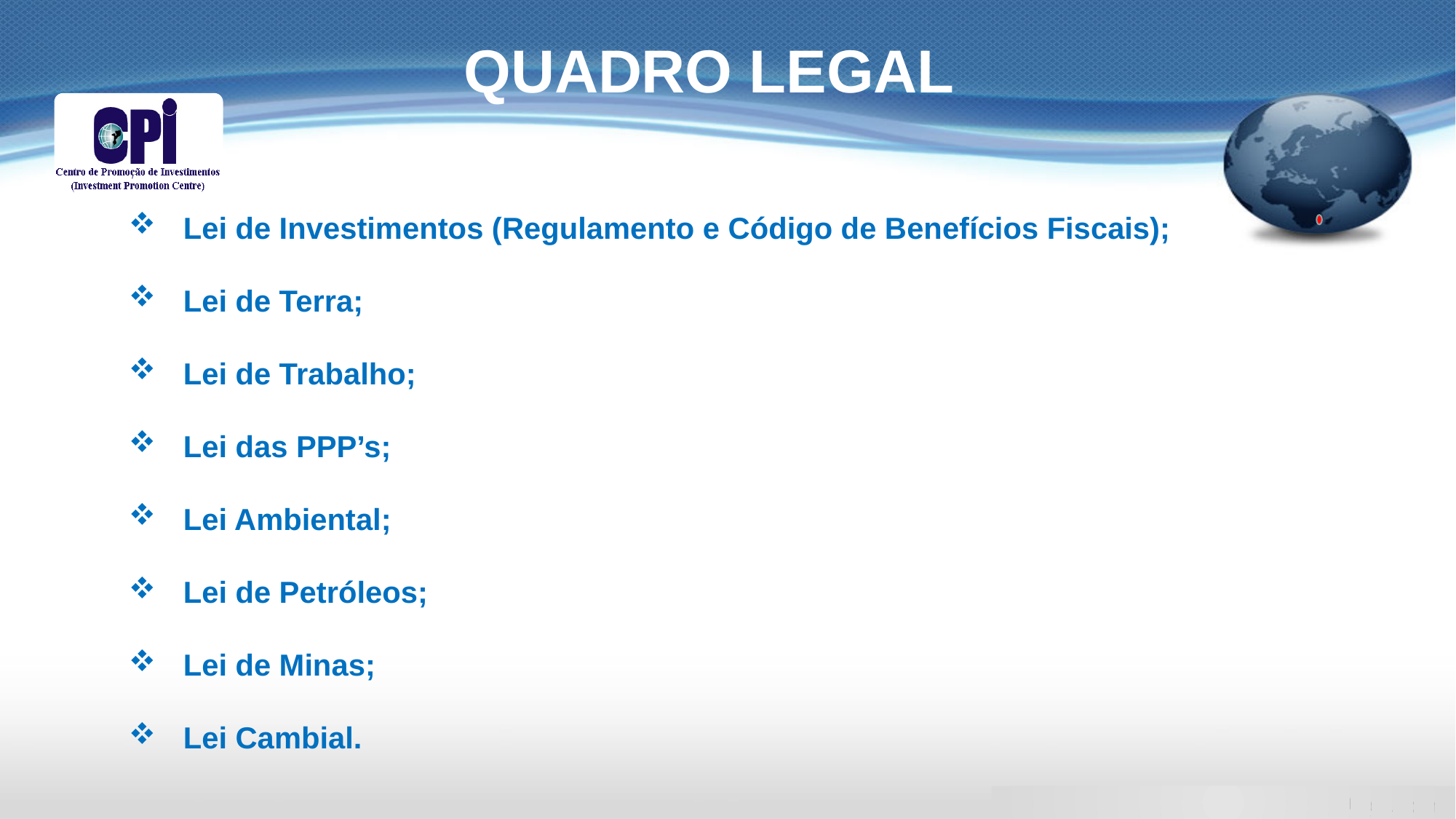

# QUADRO LEGAL
Lei de Investimentos (Regulamento e Código de Benefícios Fiscais);

Lei de Terra;

Lei de Trabalho;

Lei das PPP’s;

Lei Ambiental;

Lei de Petróleos;

Lei de Minas;

Lei Cambial.